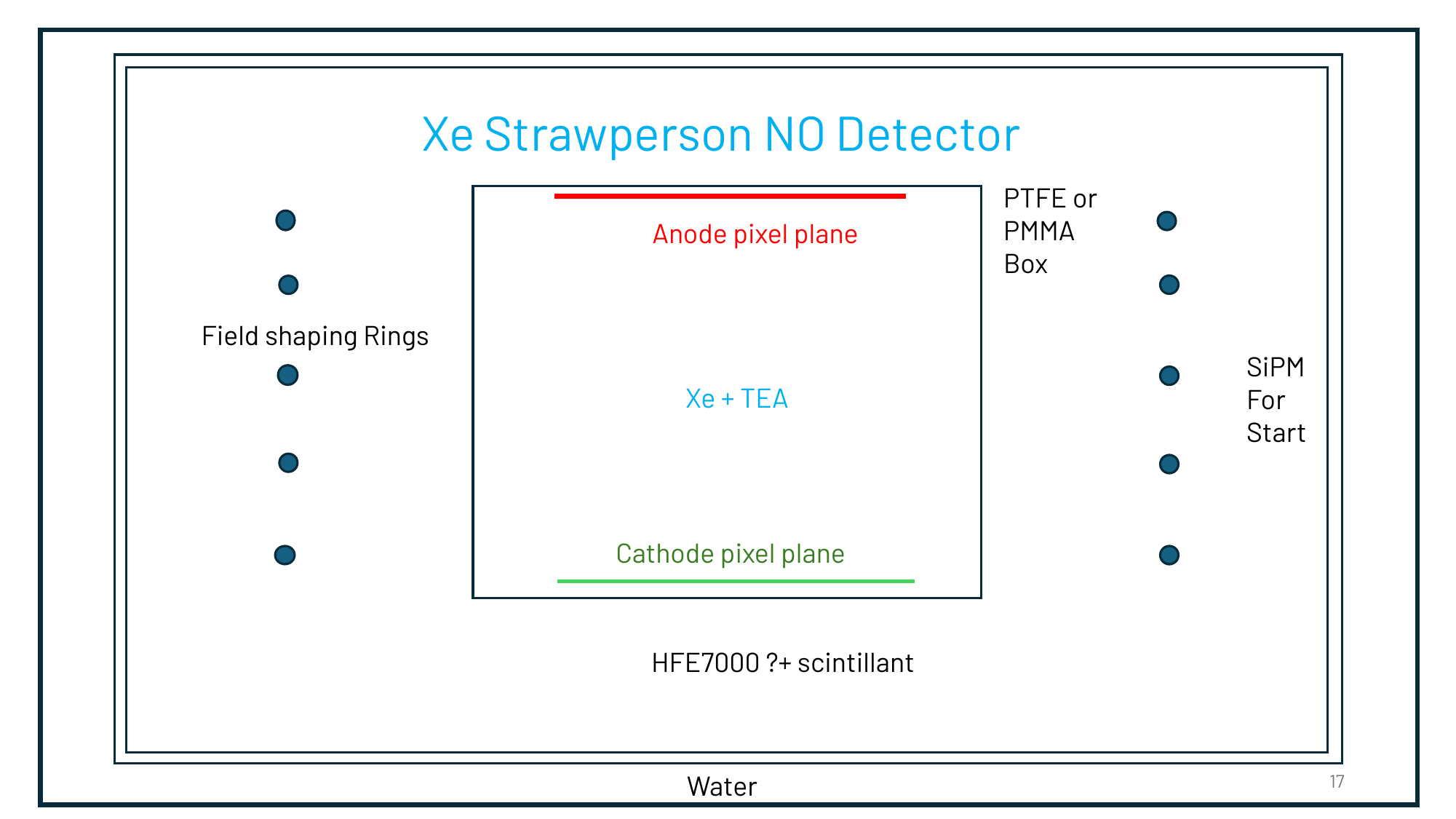

Xe Strawperson NO Detector
PTFE or
PMMA
Box

Anode pixel plane

Field shaping Rings
SiPM
For
Start

Xe + TEA

Cathode pixel plane

HFE7000 ?+ scintillant
17
Water